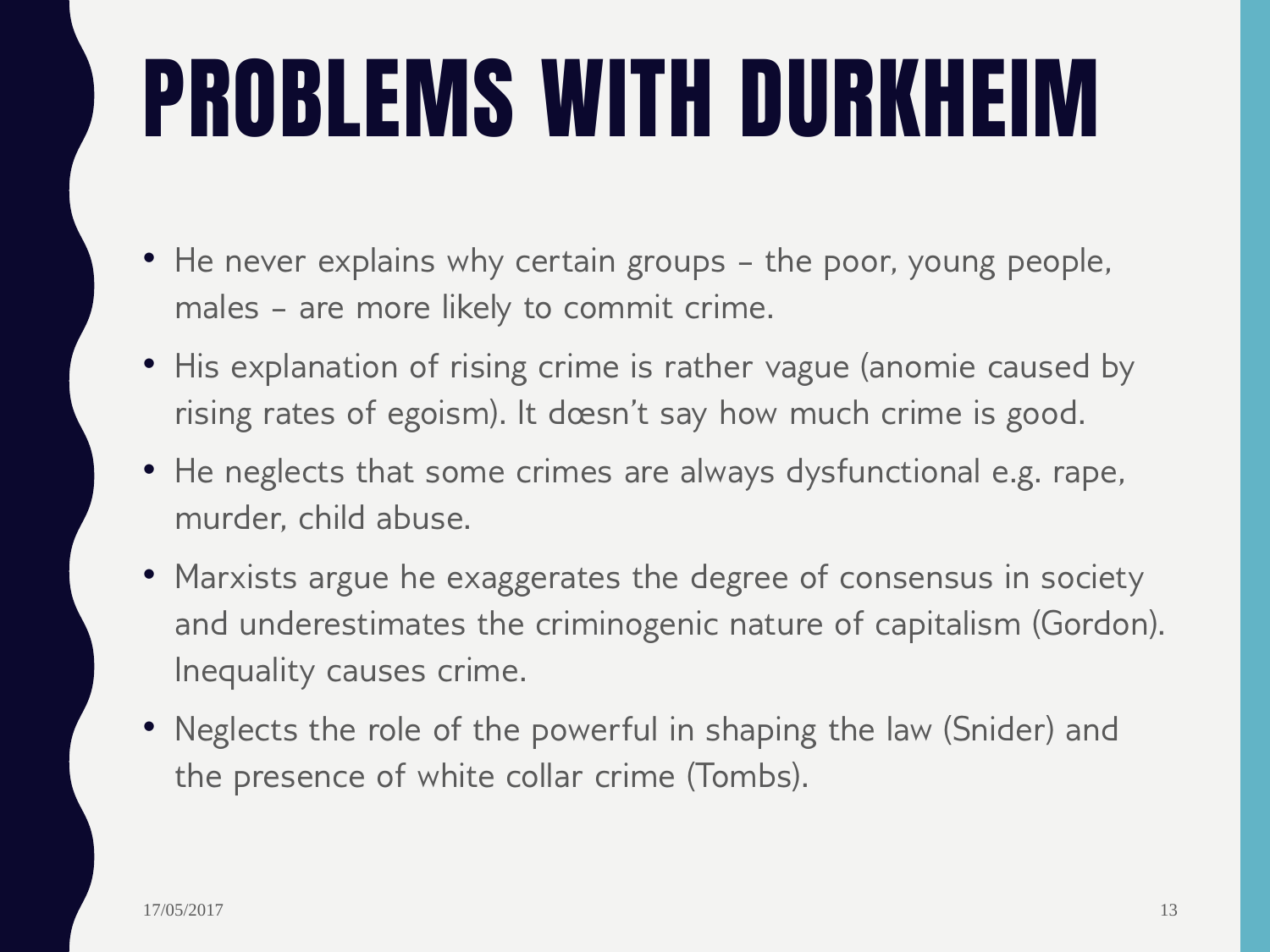

# Problems with Durkheim
He never explains why certain groups – the poor, young people, males – are more likely to commit crime.
His explanation of rising crime is rather vague (anomie caused by rising rates of egoism). It doesn’t say how much crime is good.
He neglects that some crimes are always dysfunctional e.g. rape, murder, child abuse.
Marxists argue he exaggerates the degree of consensus in society and underestimates the criminogenic nature of capitalism (Gordon). Inequality causes crime.
Neglects the role of the powerful in shaping the law (Snider) and the presence of white collar crime (Tombs).
17/05/2017
13